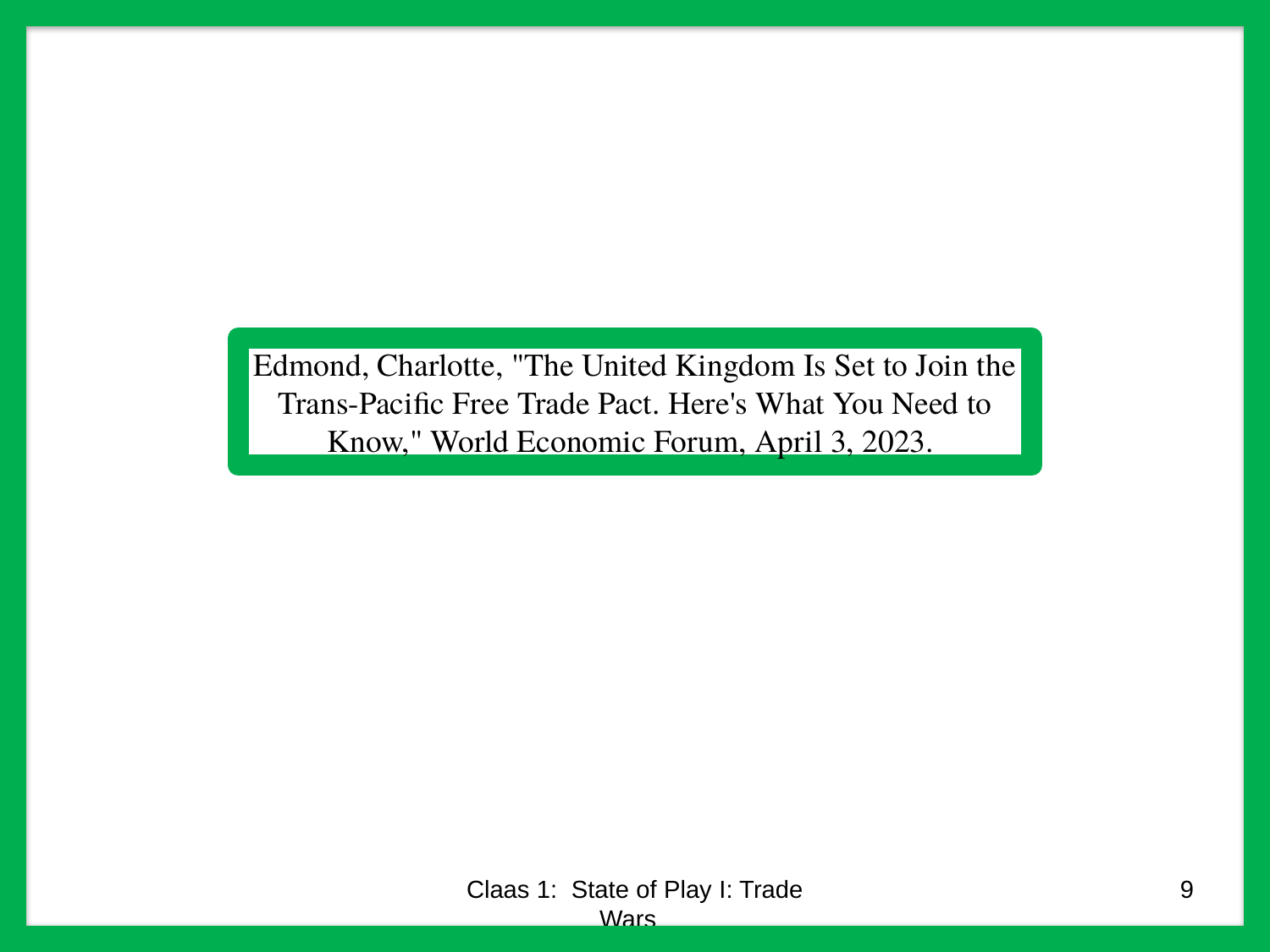

Edmond, Charlotte, "The United Kingdom Is Set to Join the Trans-Pacific Free Trade Pact. Here's What You Need to Know," World Economic Forum, April 3, 2023.
Claas 1:  State of Play I: Trade Wars
9